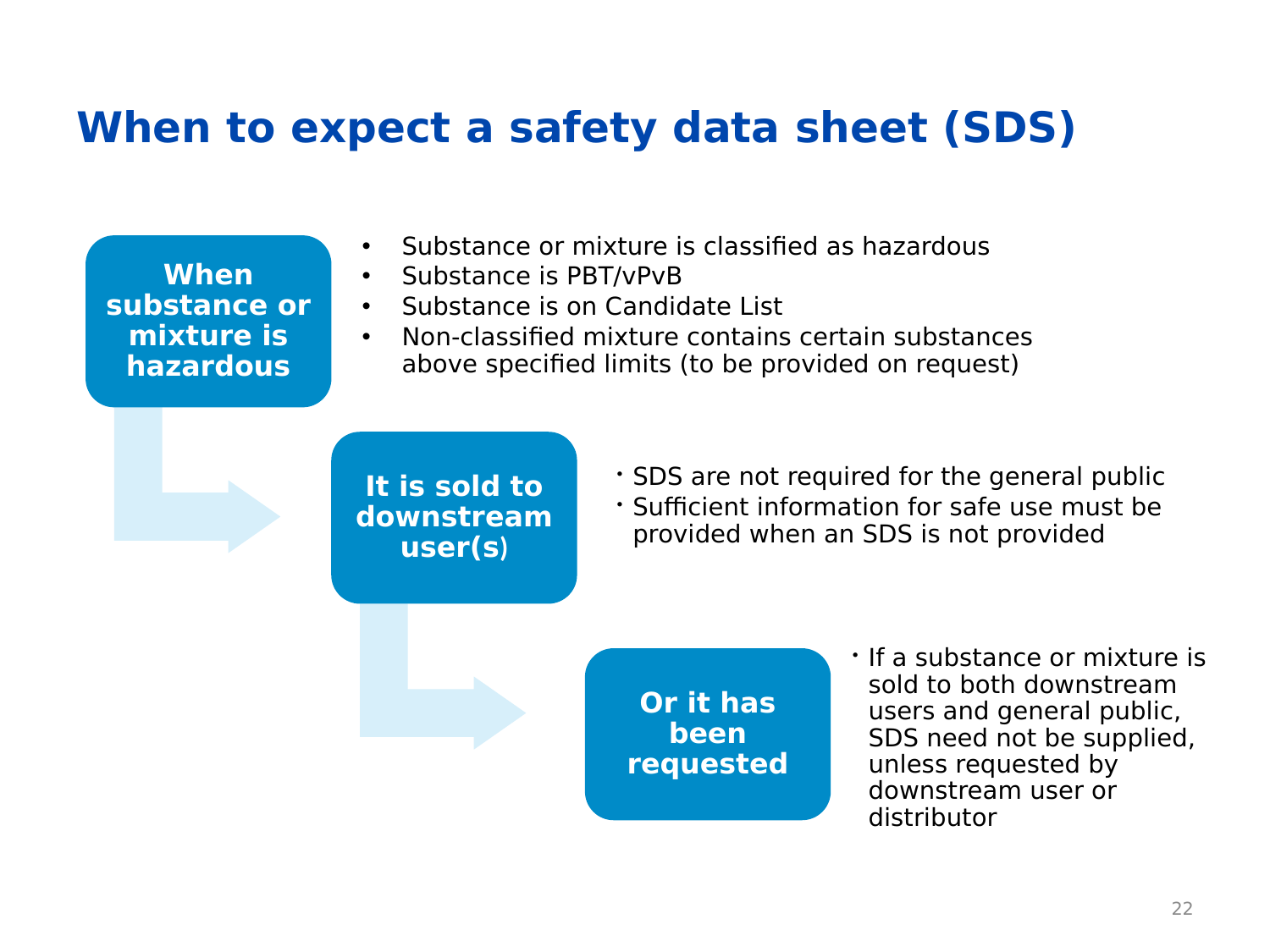

# When to expect a safety data sheet (SDS)
When substance or mixture is hazardous
Substance or mixture is classified as hazardous
Substance is PBT/vPvB
Substance is on Candidate List
Non-classified mixture contains certain substances above specified limits (to be provided on request)

It is sold to downstream user(s)
SDS are not required for the general public
Sufficient information for safe use must be provided when an SDS is not provided

If a substance or mixture is sold to both downstream users and general public, SDS need not be supplied, unless requested by downstream user or distributor
Or it has been requested
22